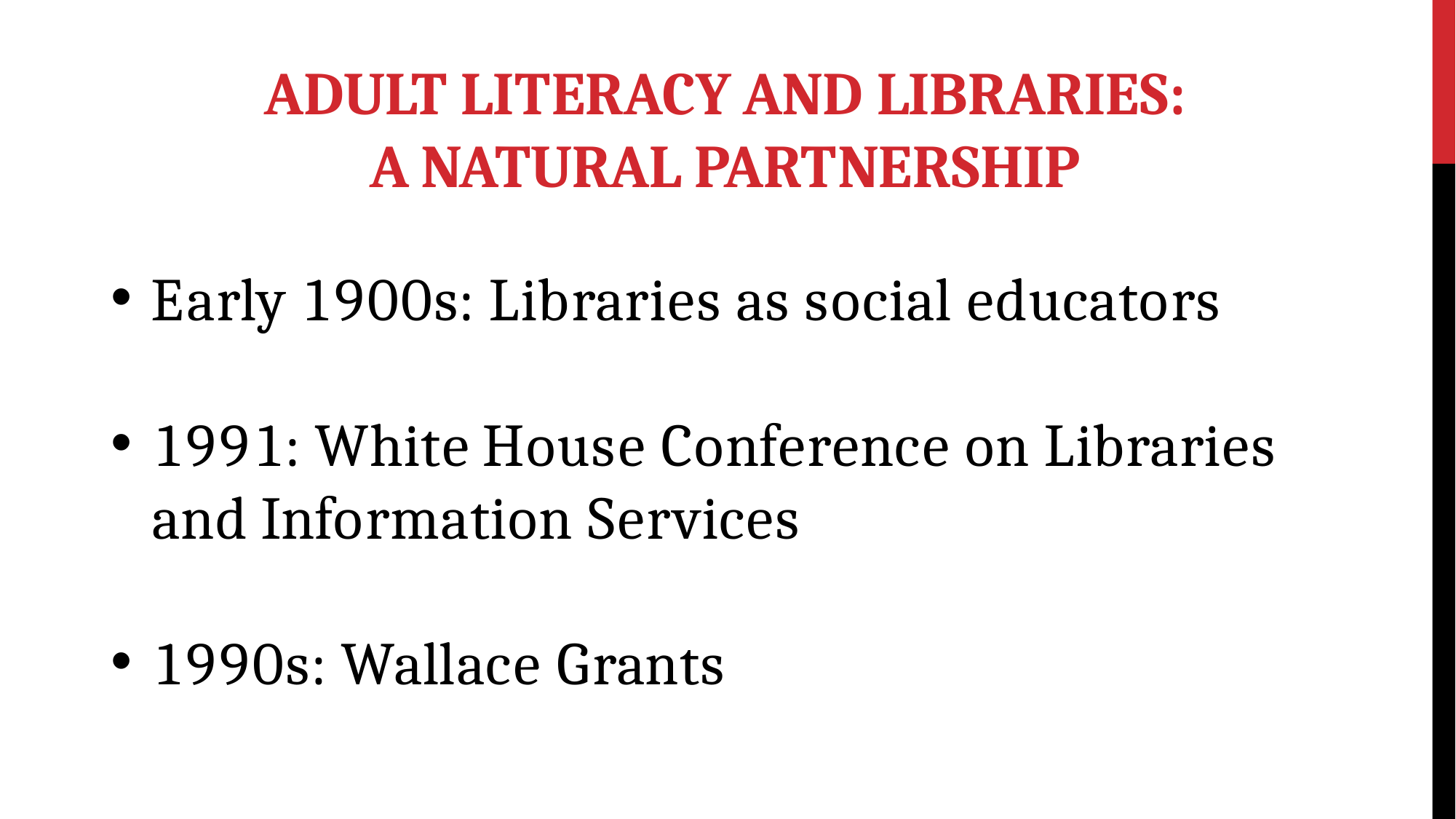

# Adult Literacy and Libraries: A Natural Partnership
Early 1900s: Libraries as social educators

1991: White House Conference on Libraries and Information Services

1990s: Wallace Grants